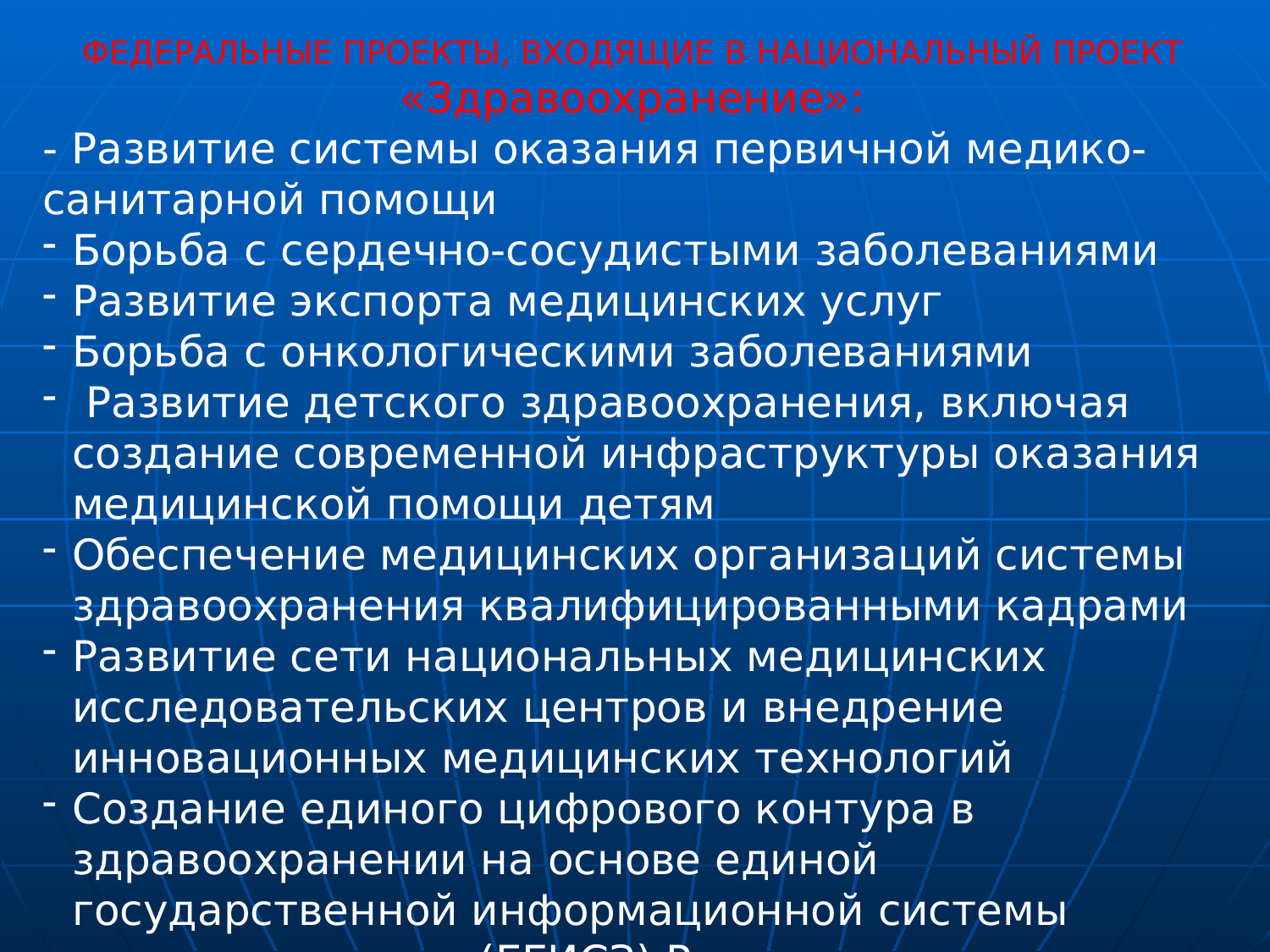

ФЕДЕРАЛЬНЫЕ ПРОЕКТЫ, ВХОДЯЩИЕ В НАЦИОНАЛЬНЫЙ ПРОЕКТ «Здравоохранение»:
- Развитие системы оказания первичной медико-санитарной помощи
Борьба с сердечно-сосудистыми заболеваниями
Развитие экспорта медицинских услуг
Борьба с онкологическими заболеваниями
 Развитие детского здравоохранения, включая создание современной инфраструктуры оказания медицинской помощи детям
Обеспечение медицинских организаций системы здравоохранения квалифицированными кадрами
Развитие сети национальных медицинских исследовательских центров и внедрение инновационных медицинских технологий
Создание единого цифрового контура в здравоохранении на основе единой государственной информационной системы здравоохранения (ЕГИСЗ) Р